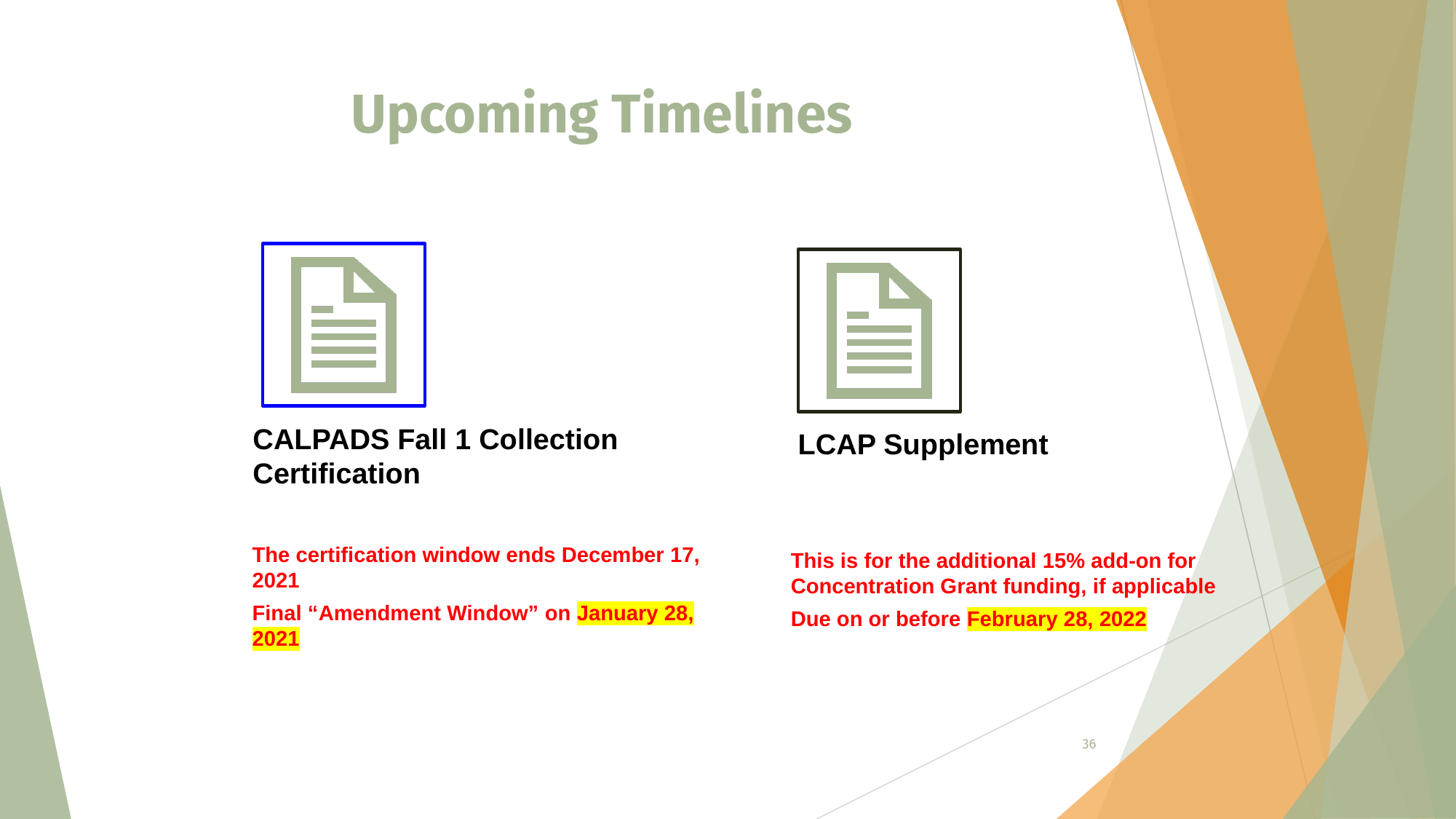

# Upcoming Timelines
CALPADS Fall 1 Collection Certification
The certification window ends December 17, 2021
Final “Amendment Window” on January 28, 2021
LCAP Supplement
This is for the additional 15% add-on for Concentration Grant funding, if applicable
Due on or before February 28, 2022
36